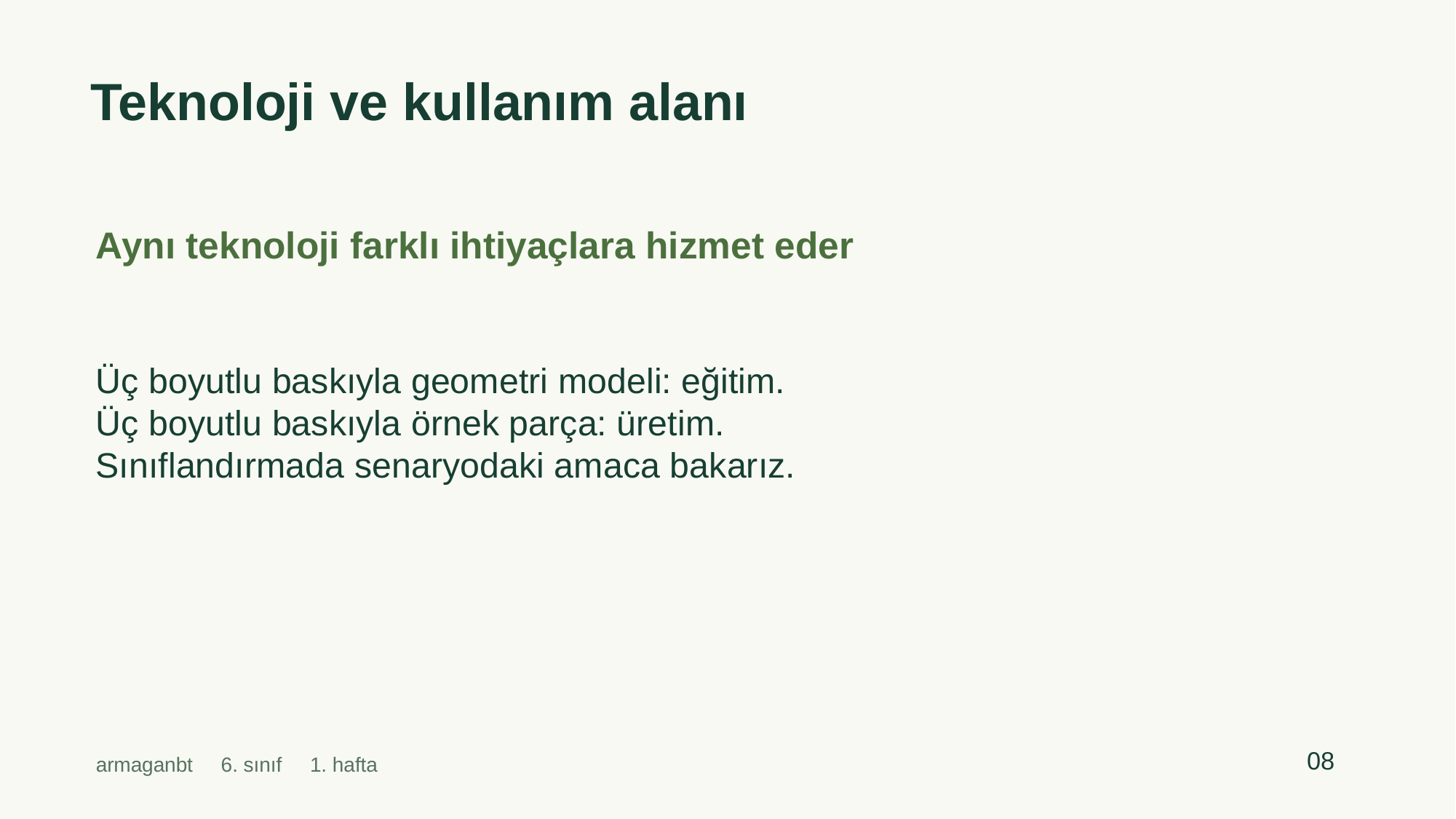

Teknoloji ve kullanım alanı
Aynı teknoloji farklı ihtiyaçlara hizmet eder
Üç boyutlu baskıyla geometri modeli: eğitim.
Üç boyutlu baskıyla örnek parça: üretim.
Sınıflandırmada senaryodaki amaca bakarız.
08
armaganbt     6. sınıf     1. hafta